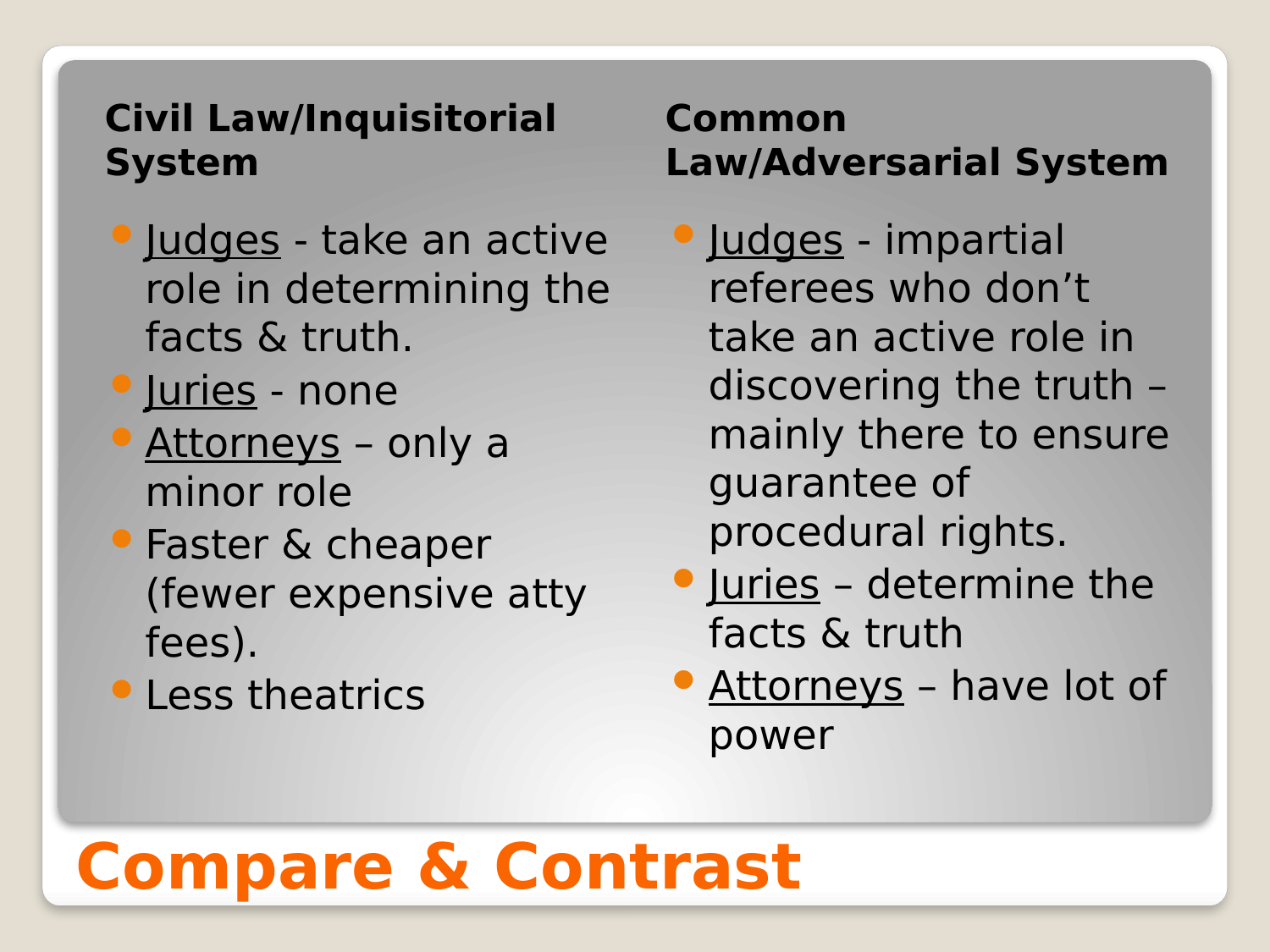

Civil Law/Inquisitorial System
Common Law/Adversarial System
Judges - take an active role in determining the facts & truth.
Juries - none
Attorneys – only a minor role
Faster & cheaper (fewer expensive atty fees).
Less theatrics
Judges - impartial referees who don’t take an active role in discovering the truth – mainly there to ensure guarantee of procedural rights.
Juries – determine the facts & truth
Attorneys – have lot of power
# Compare & Contrast